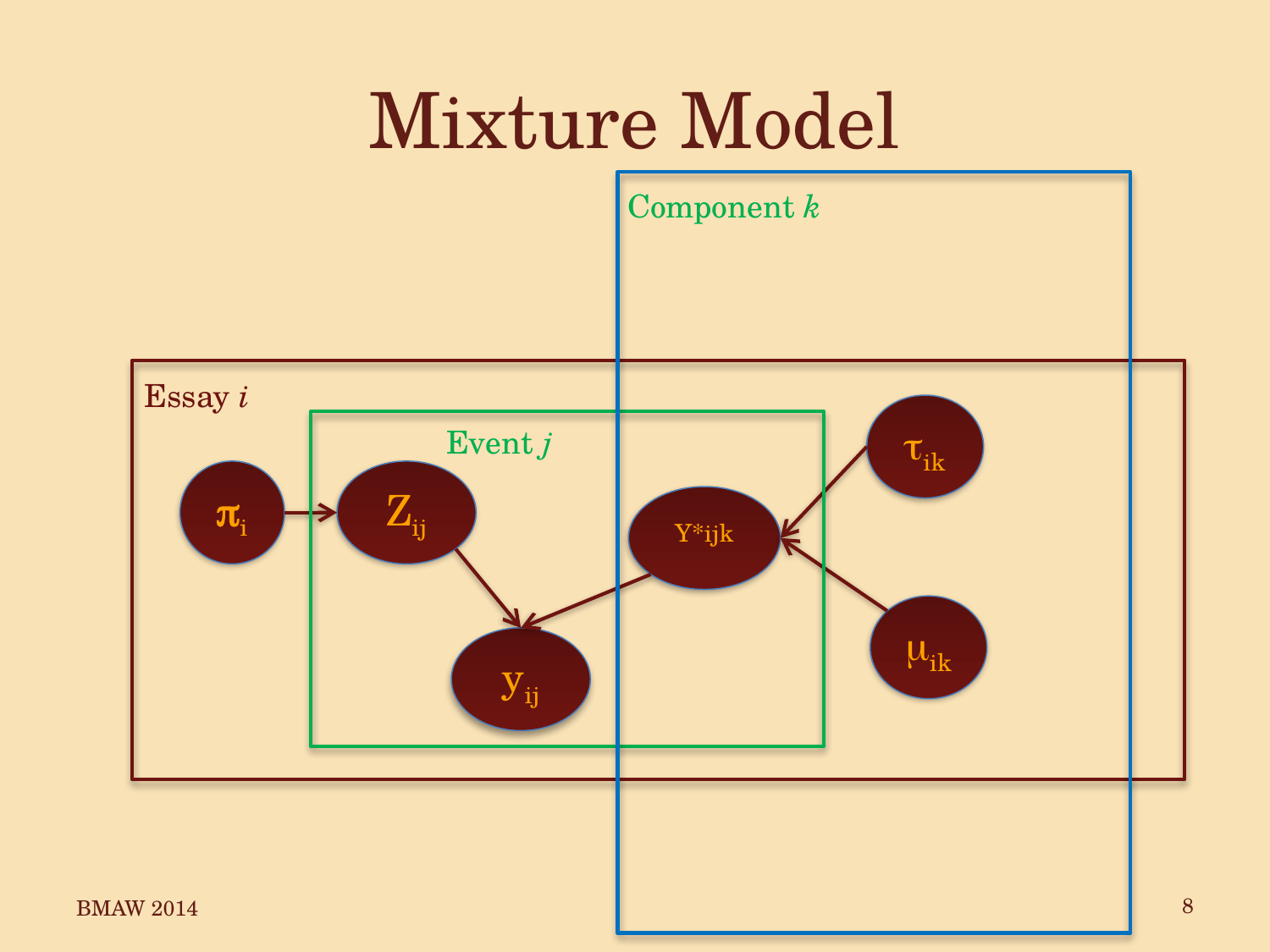

# Mixture Model

Component k

Essay i
τik

Event j
πi
Zij
Y*ijk
μik
yij
BMAW 2014
8